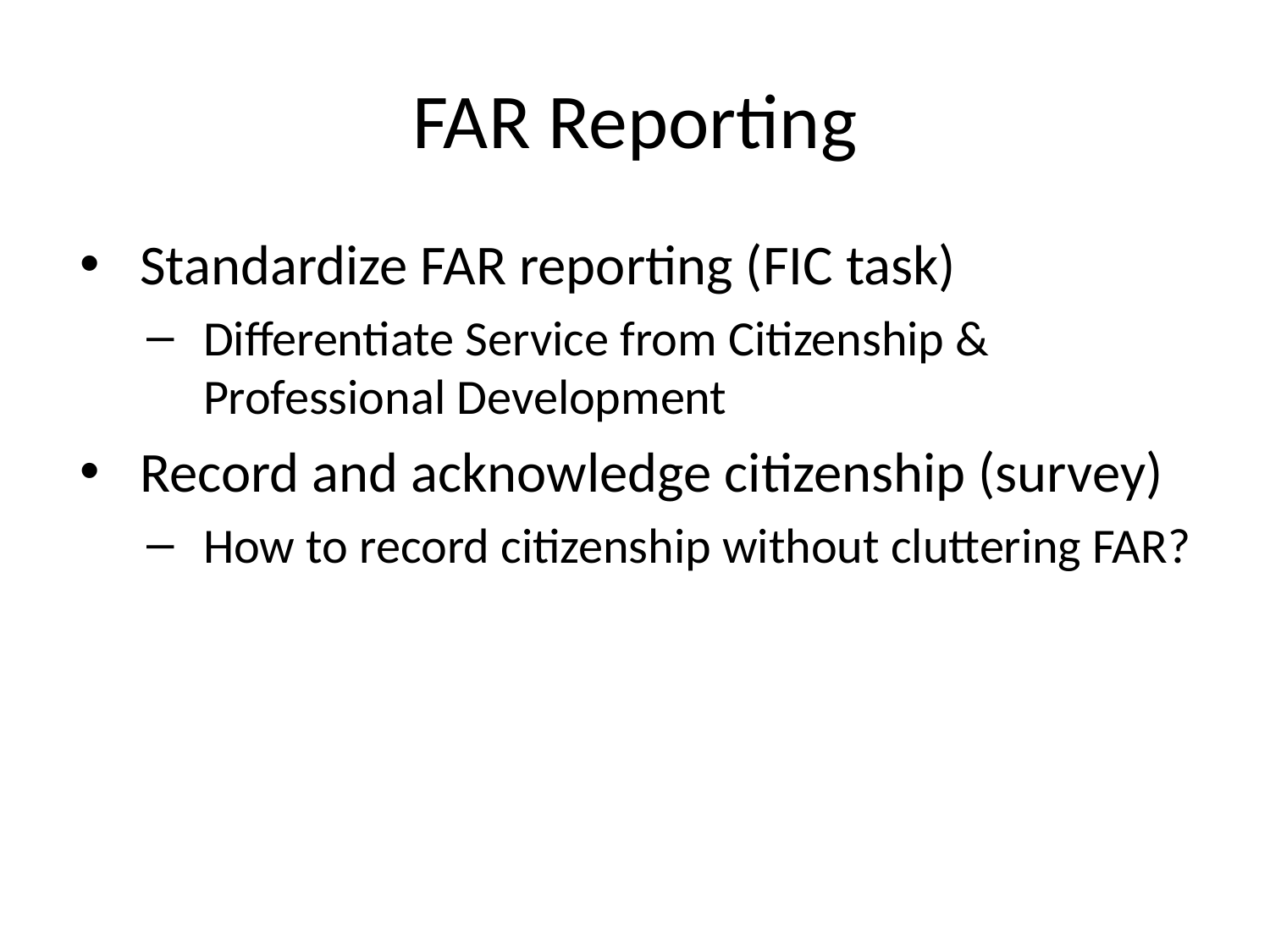

# FAR Reporting
Standardize FAR reporting (FIC task)
Differentiate Service from Citizenship & Professional Development
Record and acknowledge citizenship (survey)
How to record citizenship without cluttering FAR?